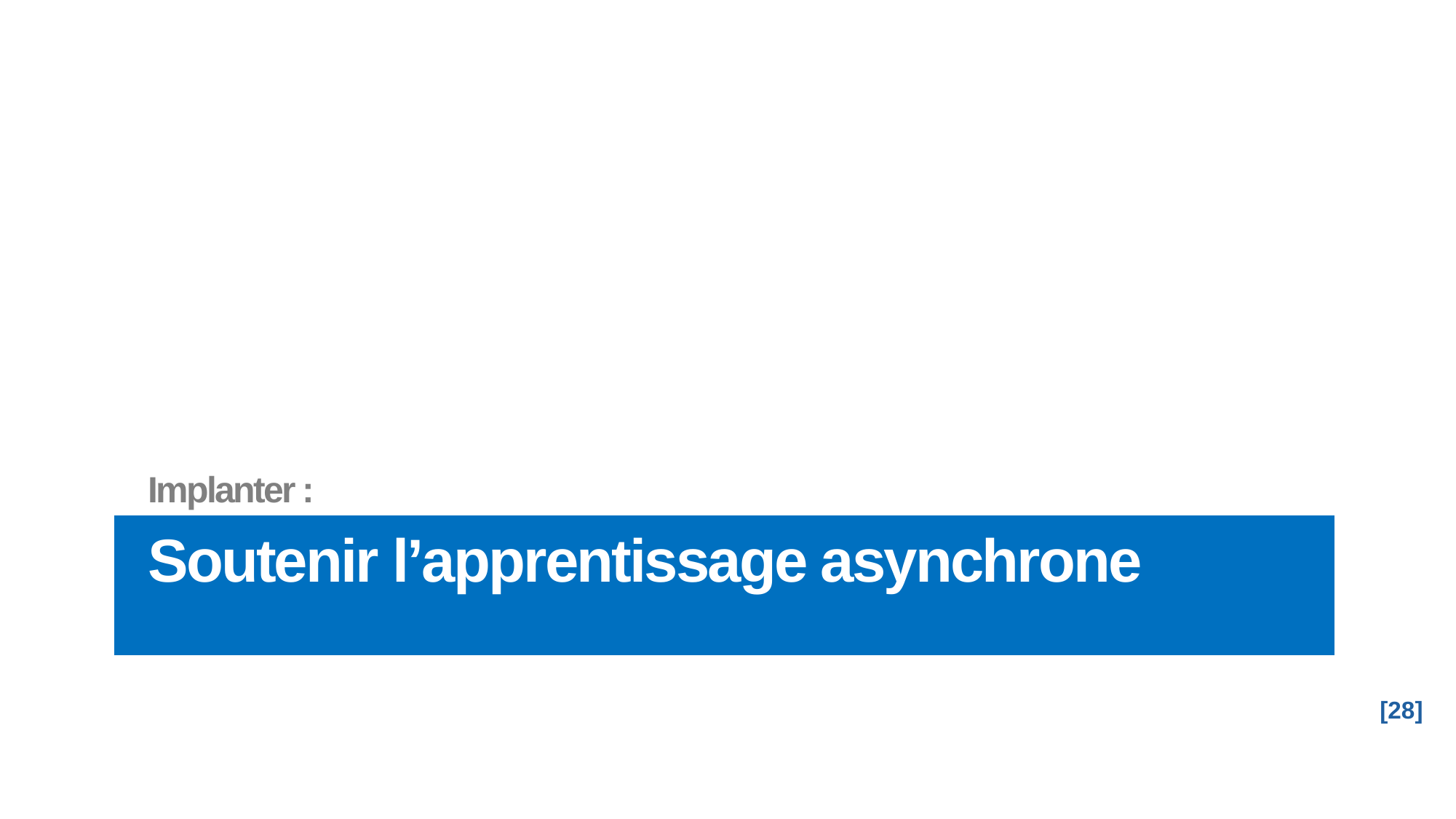

Implanter :
# Soutenir l’apprentissage asynchrone
[28]